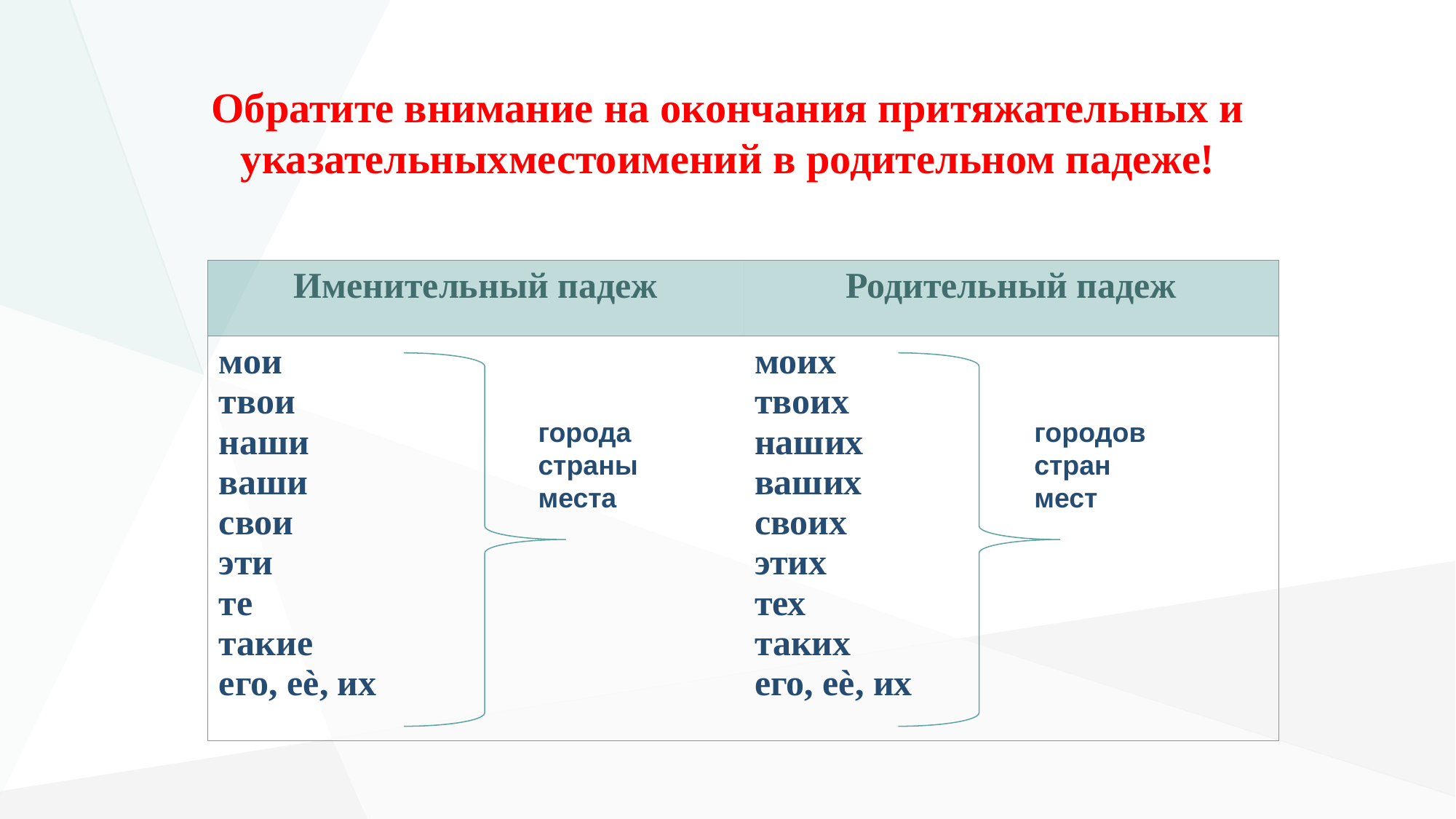

Обратите внимание на окончания притяжательных и указательныхместоимений в родительном падеже!
| Именительный падеж | Родительный падеж |
| --- | --- |
| мои твои наши ваши свои эти те такие его, еѐ, их | моих твоих наших ваших своих этих тех таких его, еѐ, их |

города
страны
места
городов
стран
мест